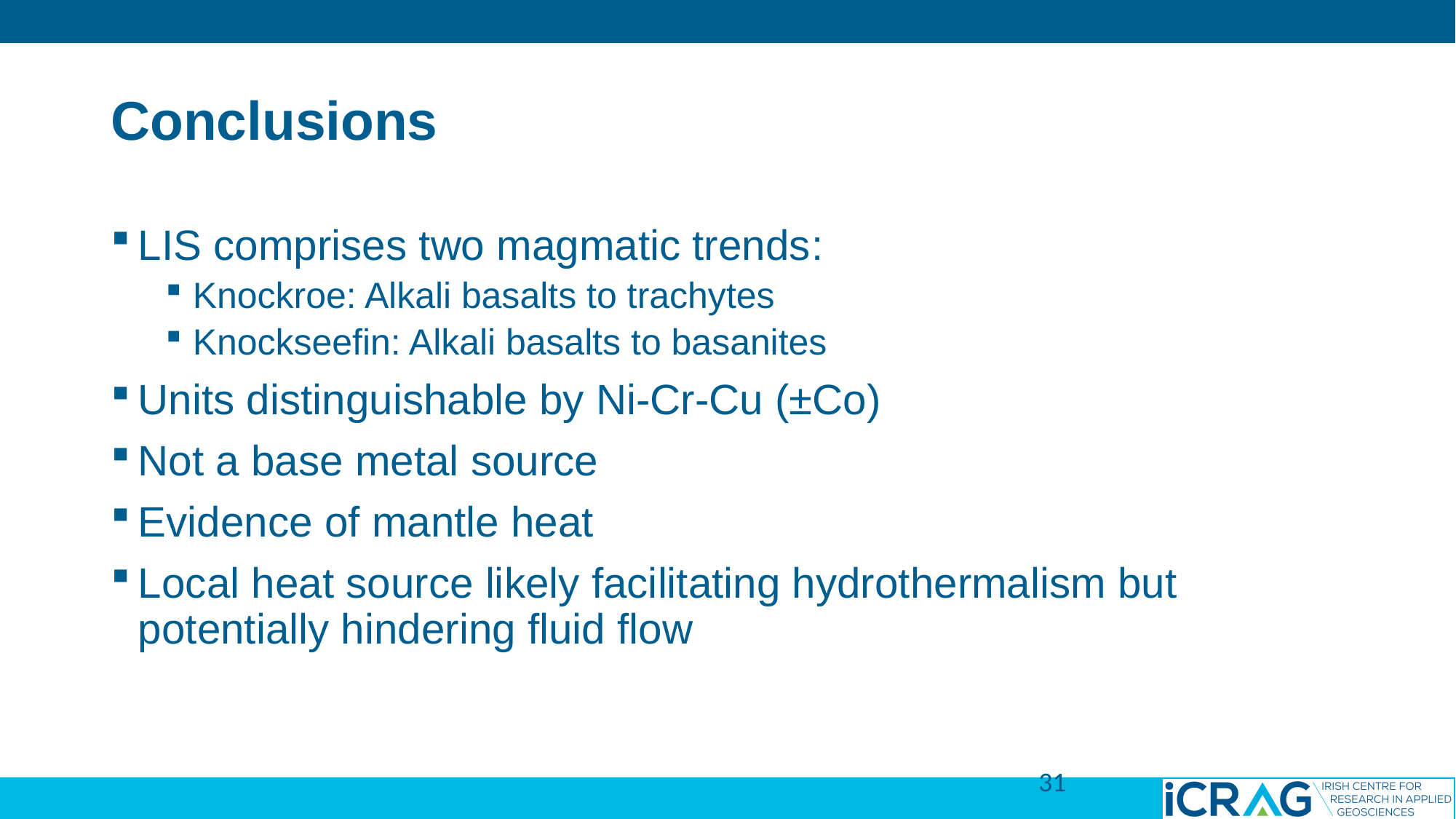

# Conclusions
LIS comprises two magmatic trends:
Knockroe: Alkali basalts to trachytes
Knockseefin: Alkali basalts to basanites
Units distinguishable by Ni-Cr-Cu (±Co)
Not a base metal source
Evidence of mantle heat
Local heat source likely facilitating hydrothermalism but potentially hindering fluid flow
31